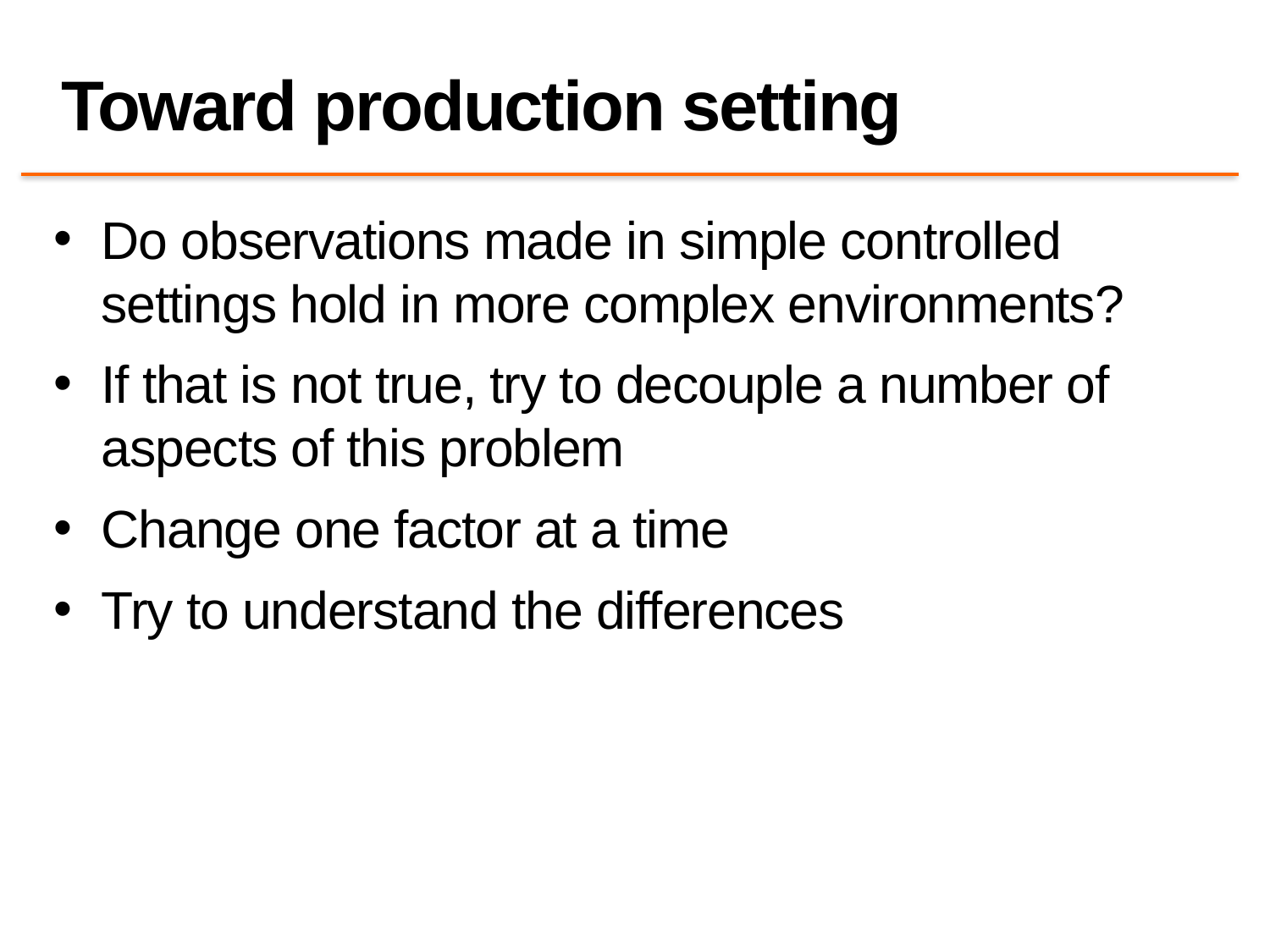

# Toward production setting
Do observations made in simple controlled settings hold in more complex environments?
If that is not true, try to decouple a number of aspects of this problem
Change one factor at a time
Try to understand the differences